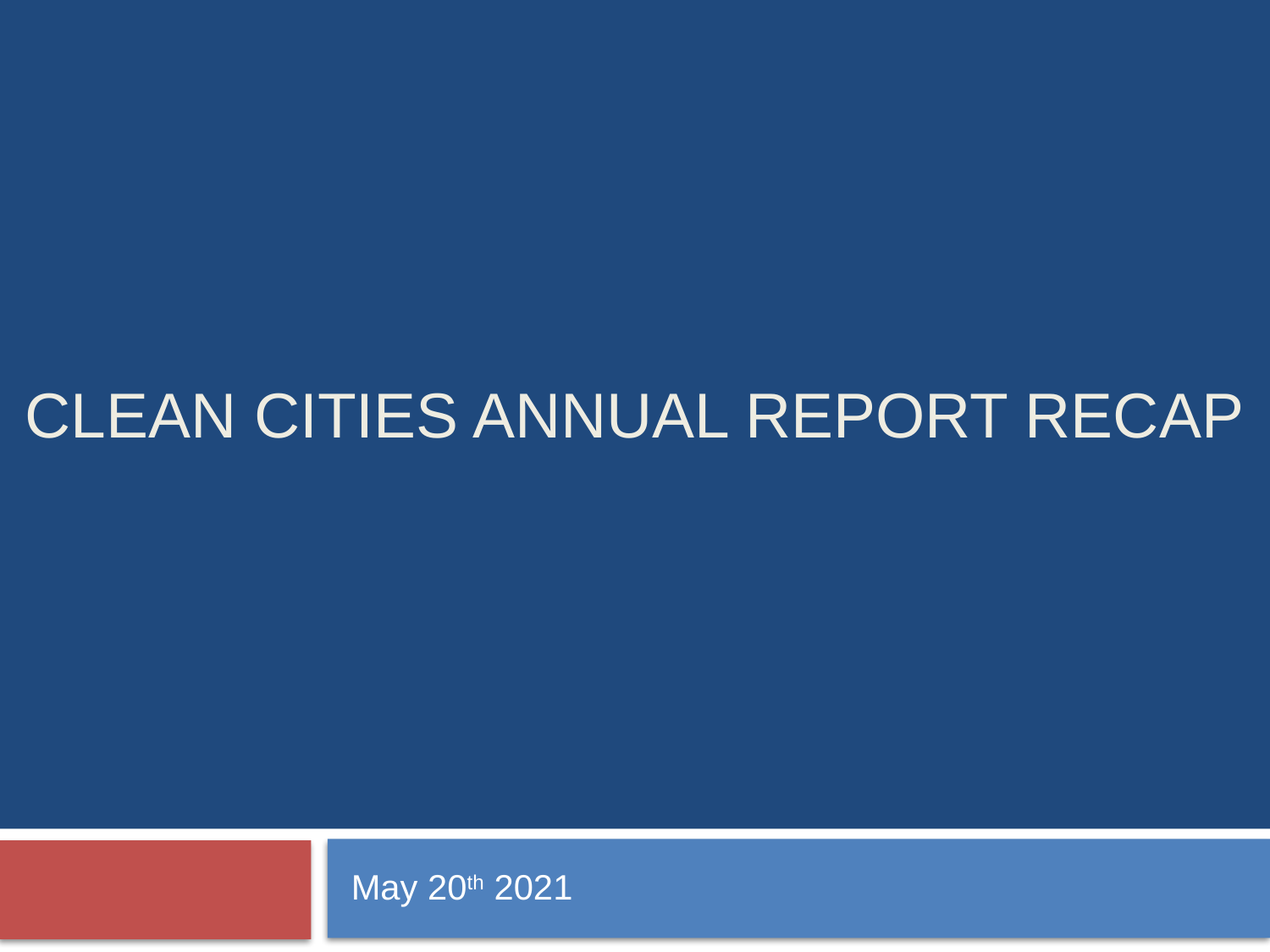

# Clean Cities Annual Report Recap
May 20th 2021